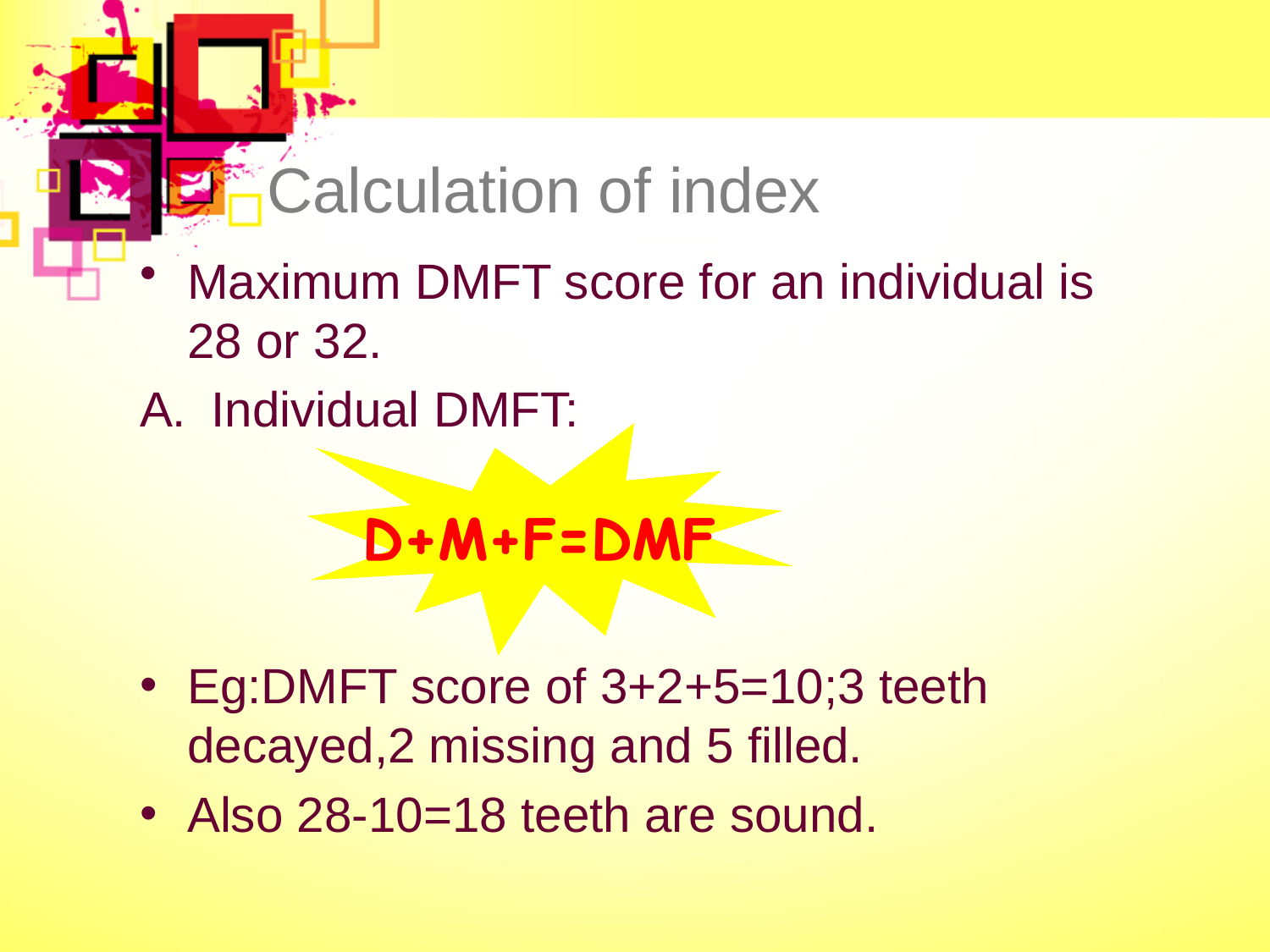

# Calculation of index
Maximum DMFT score for an individual is 28 or 32.
Individual DMFT:

Eg:DMFT score of 3+2+5=10;3 teeth decayed,2 missing and 5 filled.
Also 28-10=18 teeth are sound.

D+M+F=DMF